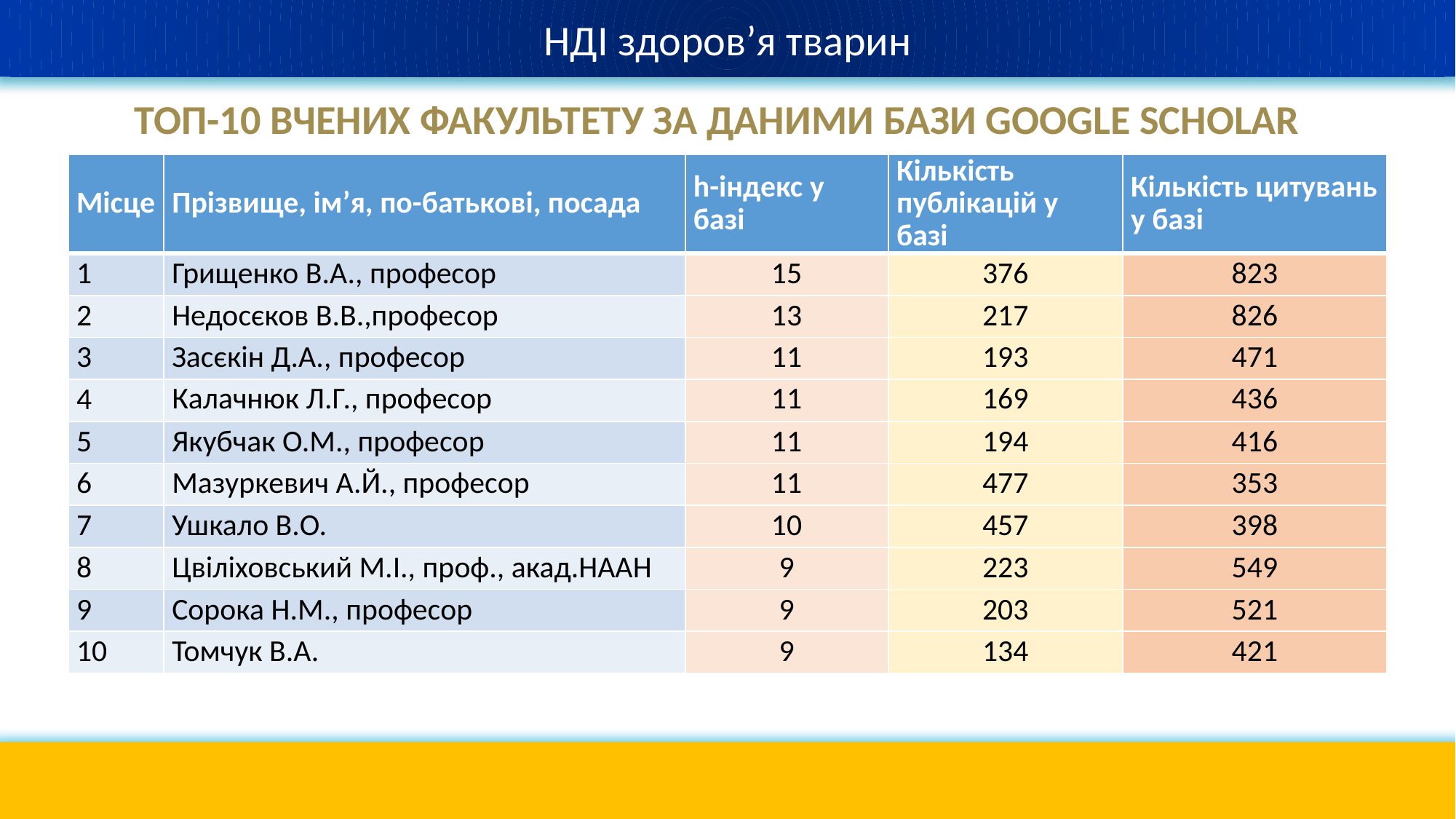

НДІ здоров’я тварин
# ТОП-10 ВЧЕНИХ ФАКУЛЬТЕТУ ЗА ДАНИМИ БАЗИ GOOGLE SCHOLAR
| Місце | Прізвище, ім’я, по-батькові, посада | h-індекс у базі | Кількість публікацій у базі | Кількість цитувань у базі |
| --- | --- | --- | --- | --- |
| 1 | Грищенко В.А., професор | 15 | 376 | 823 |
| 2 | Недосєков В.В.,професор | 13 | 217 | 826 |
| 3 | Засєкін Д.А., професор | 11 | 193 | 471 |
| 4 | Калачнюк Л.Г., професор | 11 | 169 | 436 |
| 5 | Якубчак О.М., професор | 11 | 194 | 416 |
| 6 | Мазуркевич А.Й., професор | 11 | 477 | 353 |
| 7 | Ушкало В.О. | 10 | 457 | 398 |
| 8 | Цвіліховський М.І., проф., акад.НААН | 9 | 223 | 549 |
| 9 | Сорока Н.М., професор | 9 | 203 | 521 |
| 10 | Томчук В.А. | 9 | 134 | 421 |